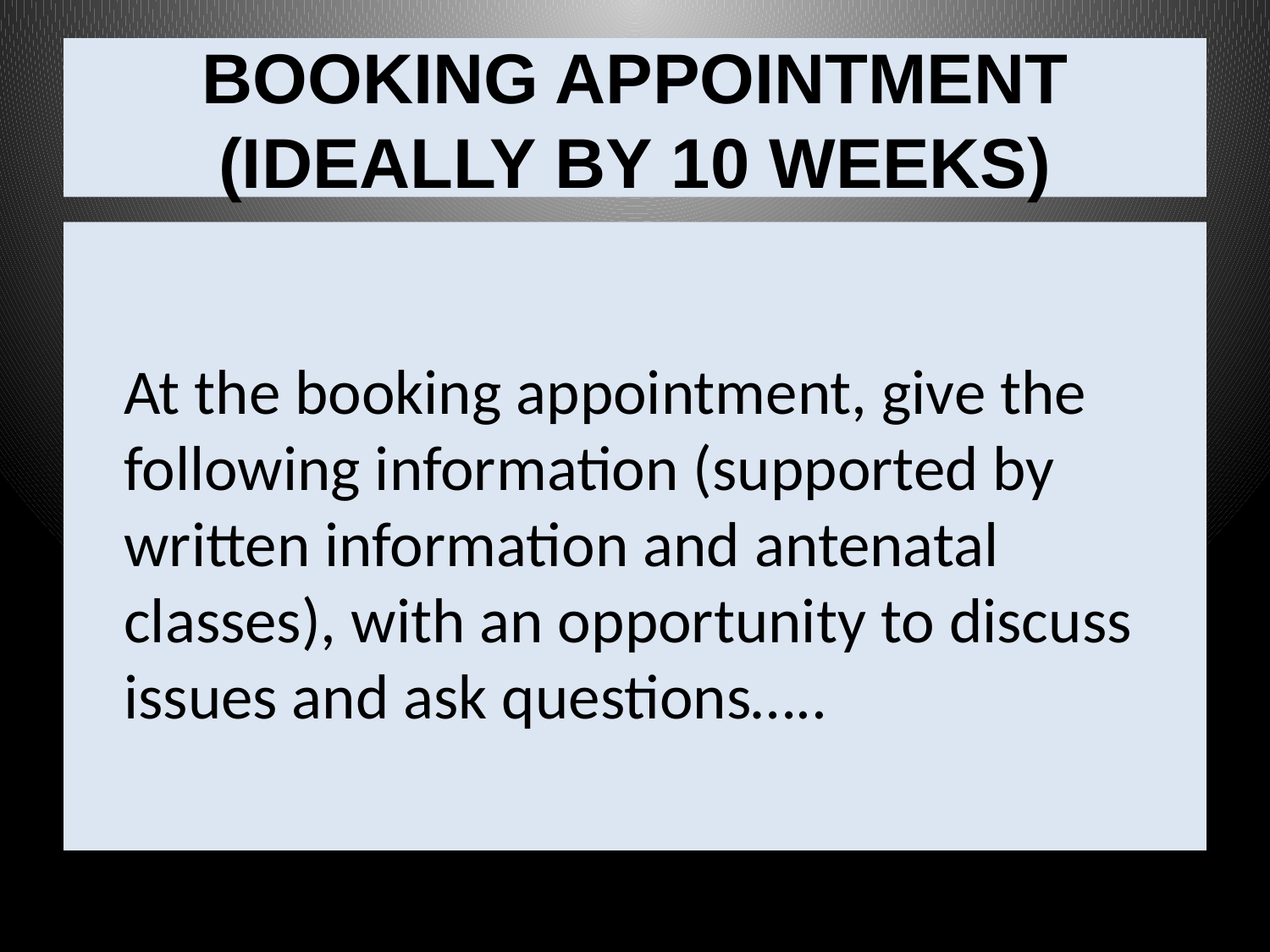

# BOOKING APPOINTMENT (IDEALLY BY 10 WEEKS)

	At the booking appointment, give the following information (supported by written information and antenatal classes), with an opportunity to discuss issues and ask questions…..